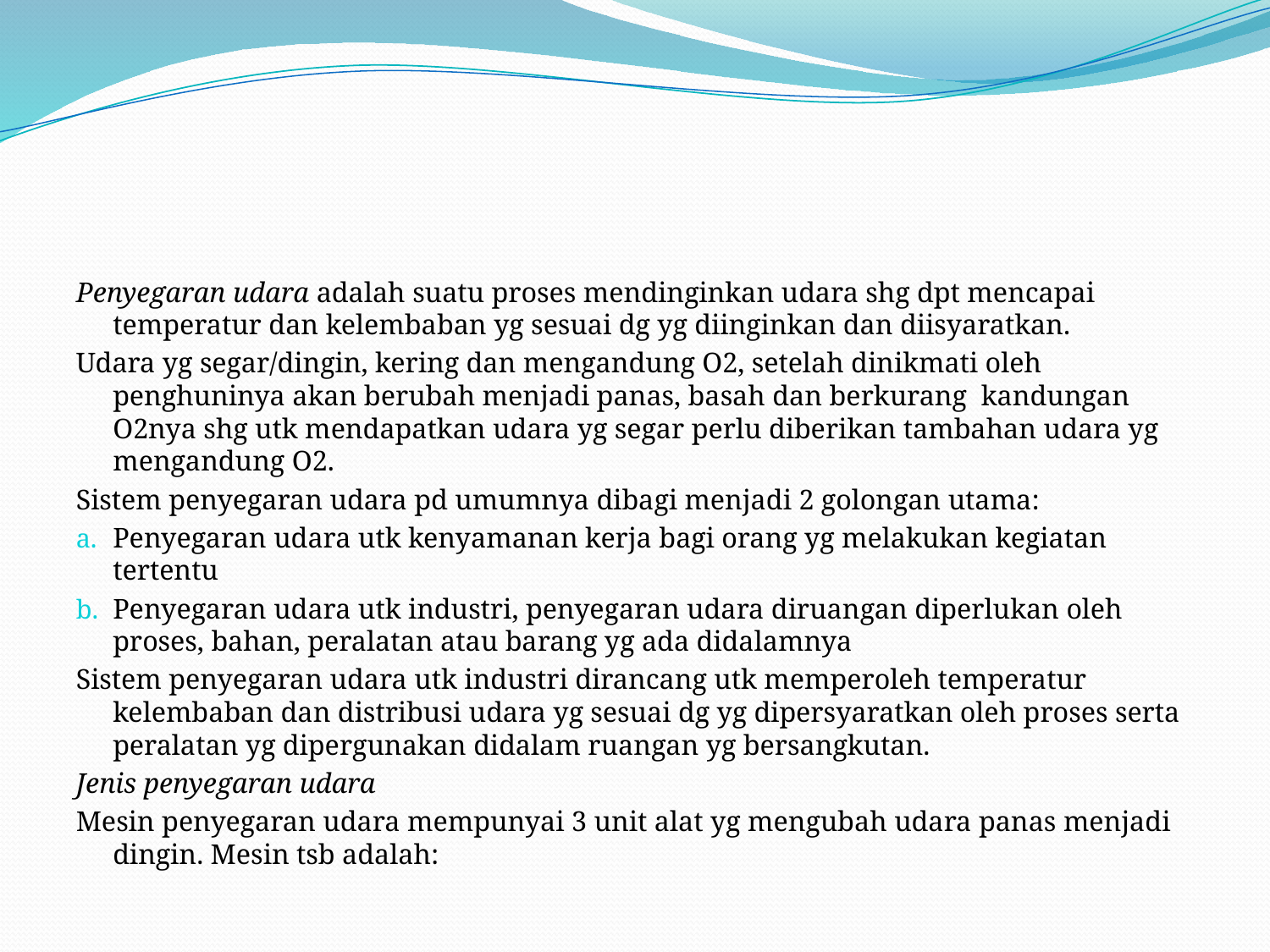

#
Penyegaran udara adalah suatu proses mendinginkan udara shg dpt mencapai temperatur dan kelembaban yg sesuai dg yg diinginkan dan diisyaratkan.
Udara yg segar/dingin, kering dan mengandung O2, setelah dinikmati oleh penghuninya akan berubah menjadi panas, basah dan berkurang  kandungan O2nya shg utk mendapatkan udara yg segar perlu diberikan tambahan udara yg mengandung O2.
Sistem penyegaran udara pd umumnya dibagi menjadi 2 golongan utama:
Penyegaran udara utk kenyamanan kerja bagi orang yg melakukan kegiatan tertentu
Penyegaran udara utk industri, penyegaran udara diruangan diperlukan oleh proses, bahan, peralatan atau barang yg ada didalamnya
Sistem penyegaran udara utk industri dirancang utk memperoleh temperatur kelembaban dan distribusi udara yg sesuai dg yg dipersyaratkan oleh proses serta peralatan yg dipergunakan didalam ruangan yg bersangkutan.
Jenis penyegaran udara
Mesin penyegaran udara mempunyai 3 unit alat yg mengubah udara panas menjadi dingin. Mesin tsb adalah: